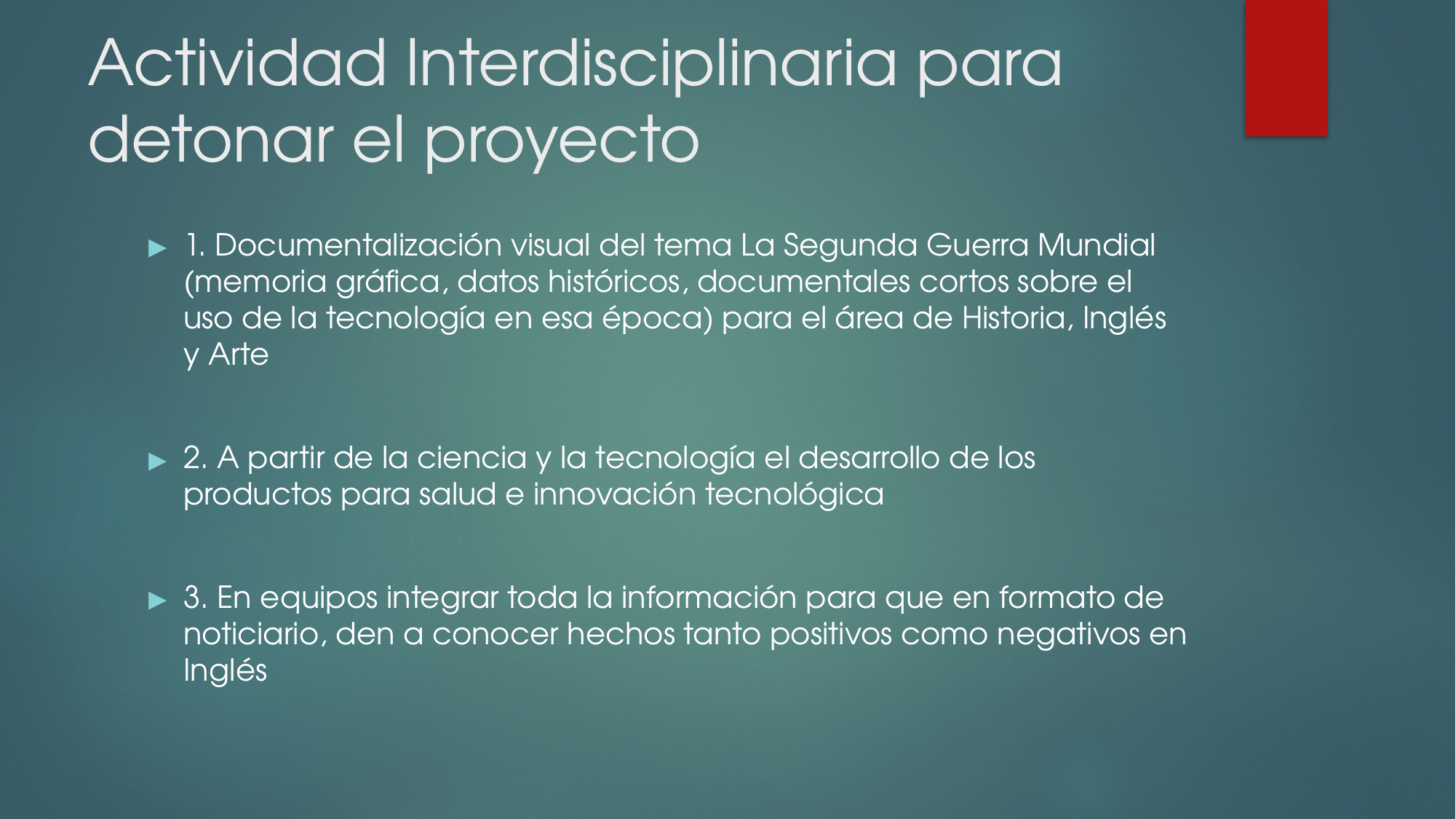

# Actividad Interdisciplinaria para detonar el proyecto
1. Documentalización visual del tema La Segunda Guerra Mundial (memoria gráfica, datos históricos, documentales cortos sobre el uso de la tecnología en esa época) para el área de Historia, Inglés y Arte

2. A partir de la ciencia y la tecnología el desarrollo de los productos para salud e innovación tecnológica

3. En equipos integrar toda la información para que en formato de noticiario, den a conocer hechos tanto positivos como negativos en Inglés